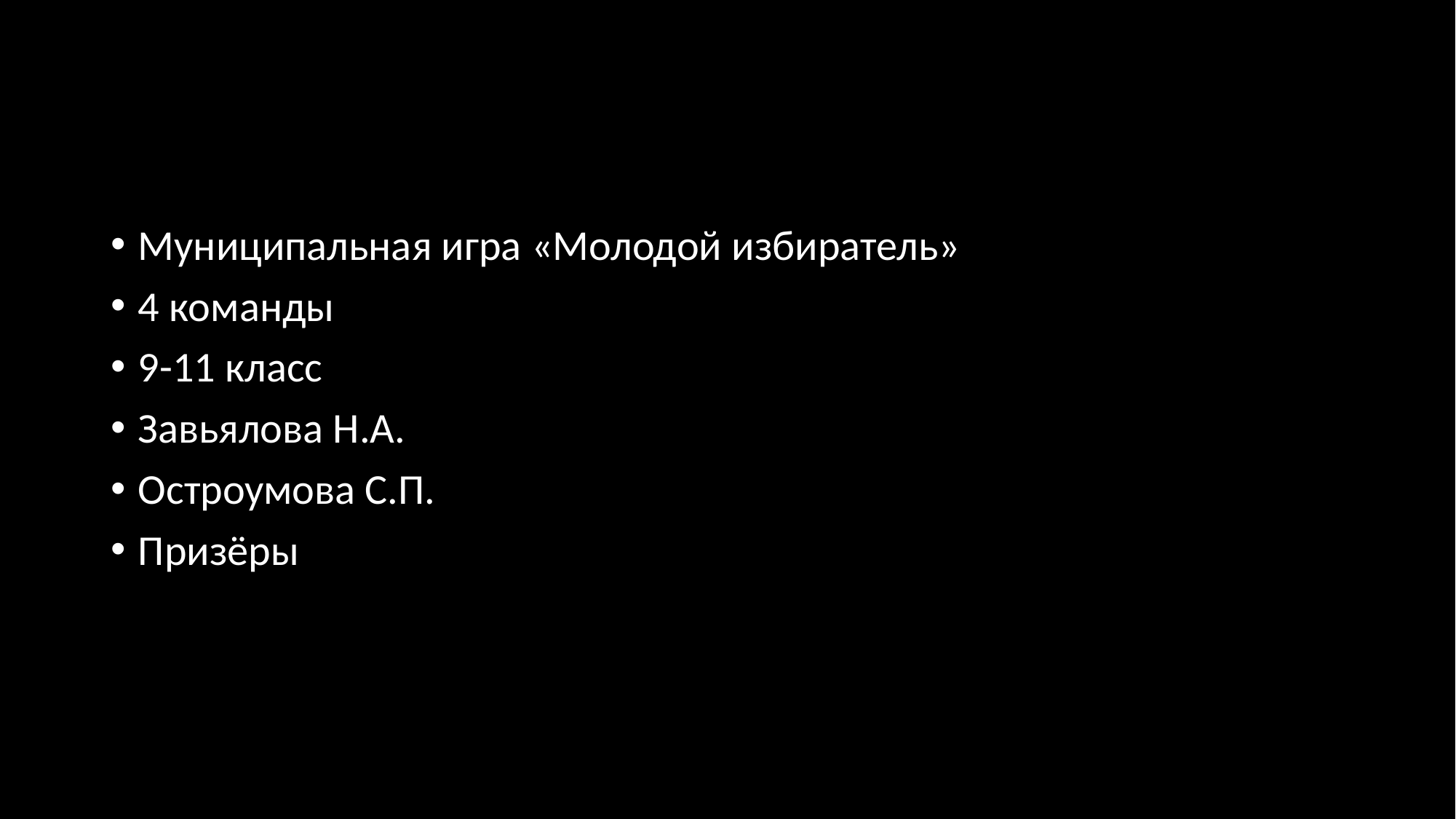

#
Муниципальная игра «Молодой избиратель»
4 команды
9-11 класс
Завьялова Н.А.
Остроумова С.П.
Призёры